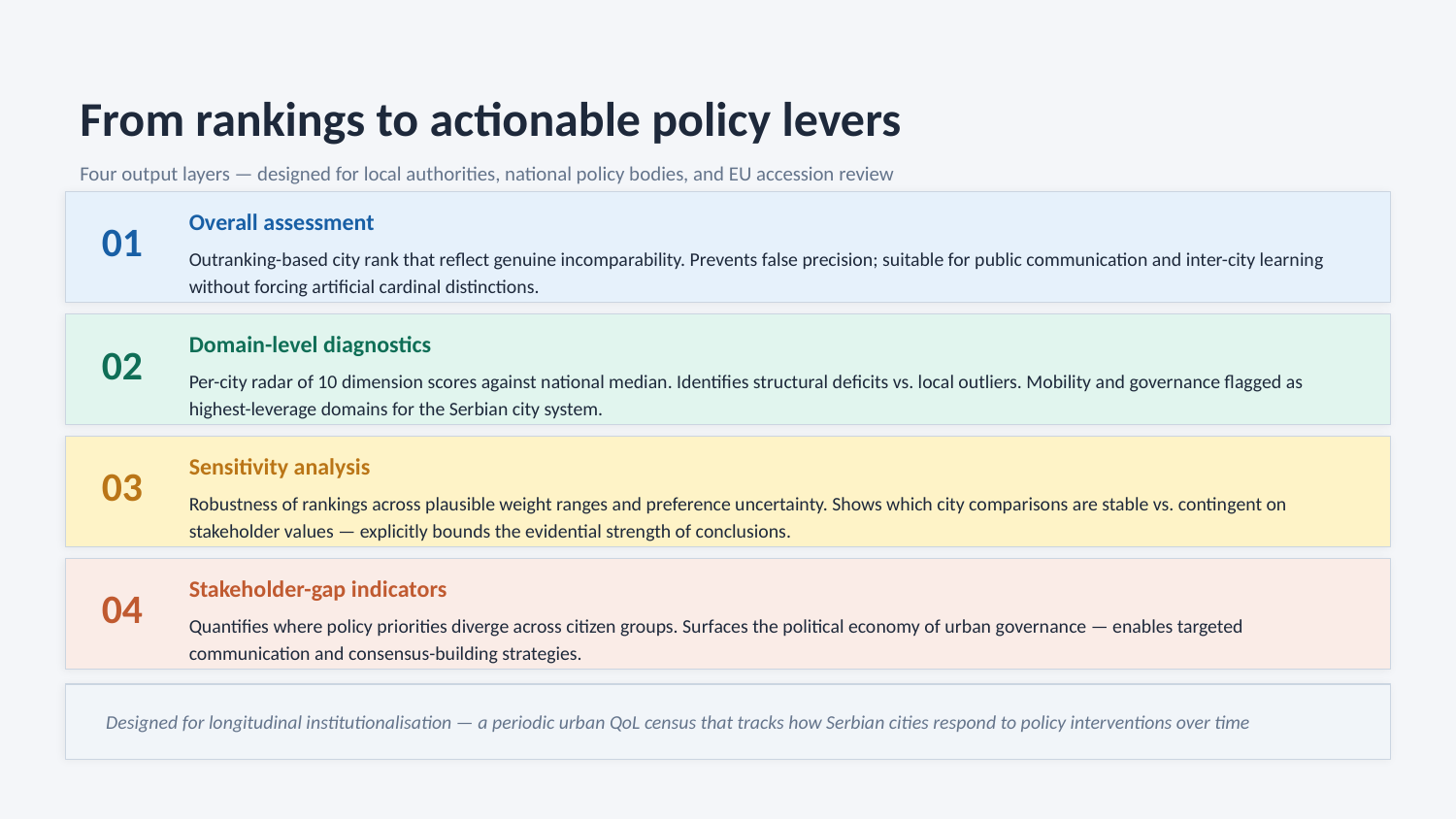

From rankings to actionable policy levers
Four output layers — designed for local authorities, national policy bodies, and EU accession review

01
Overall assessment
Outranking-based city rank that reflect genuine incomparability. Prevents false precision; suitable for public communication and inter-city learning without forcing artificial cardinal distinctions.

02
Domain-level diagnostics
Per-city radar of 10 dimension scores against national median. Identifies structural deficits vs. local outliers. Mobility and governance flagged as highest-leverage domains for the Serbian city system.

03
Sensitivity analysis
Robustness of rankings across plausible weight ranges and preference uncertainty. Shows which city comparisons are stable vs. contingent on stakeholder values — explicitly bounds the evidential strength of conclusions.

04
Stakeholder-gap indicators
Quantifies where policy priorities diverge across citizen groups. Surfaces the political economy of urban governance — enables targeted communication and consensus-building strategies.

Designed for longitudinal institutionalisation — a periodic urban QoL census that tracks how Serbian cities respond to policy interventions over time